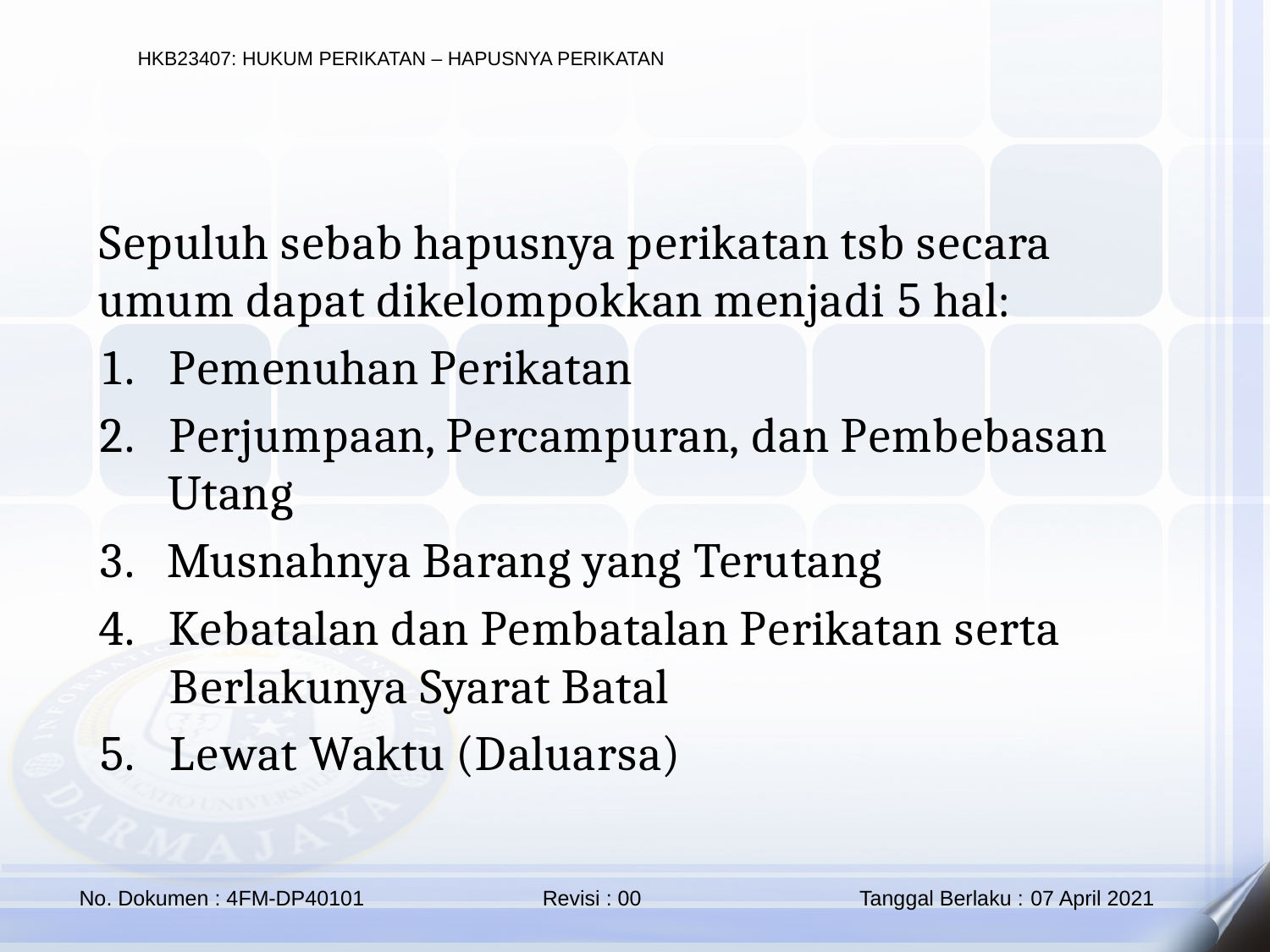

Sepuluh sebab hapusnya perikatan tsb secara umum dapat dikelompokkan menjadi 5 hal:
Pemenuhan Perikatan
Perjumpaan, Percampuran, dan Pembebasan Utang
Musnahnya Barang yang Terutang
Kebatalan dan Pembatalan Perikatan serta Berlakunya Syarat Batal
Lewat Waktu (Daluarsa)